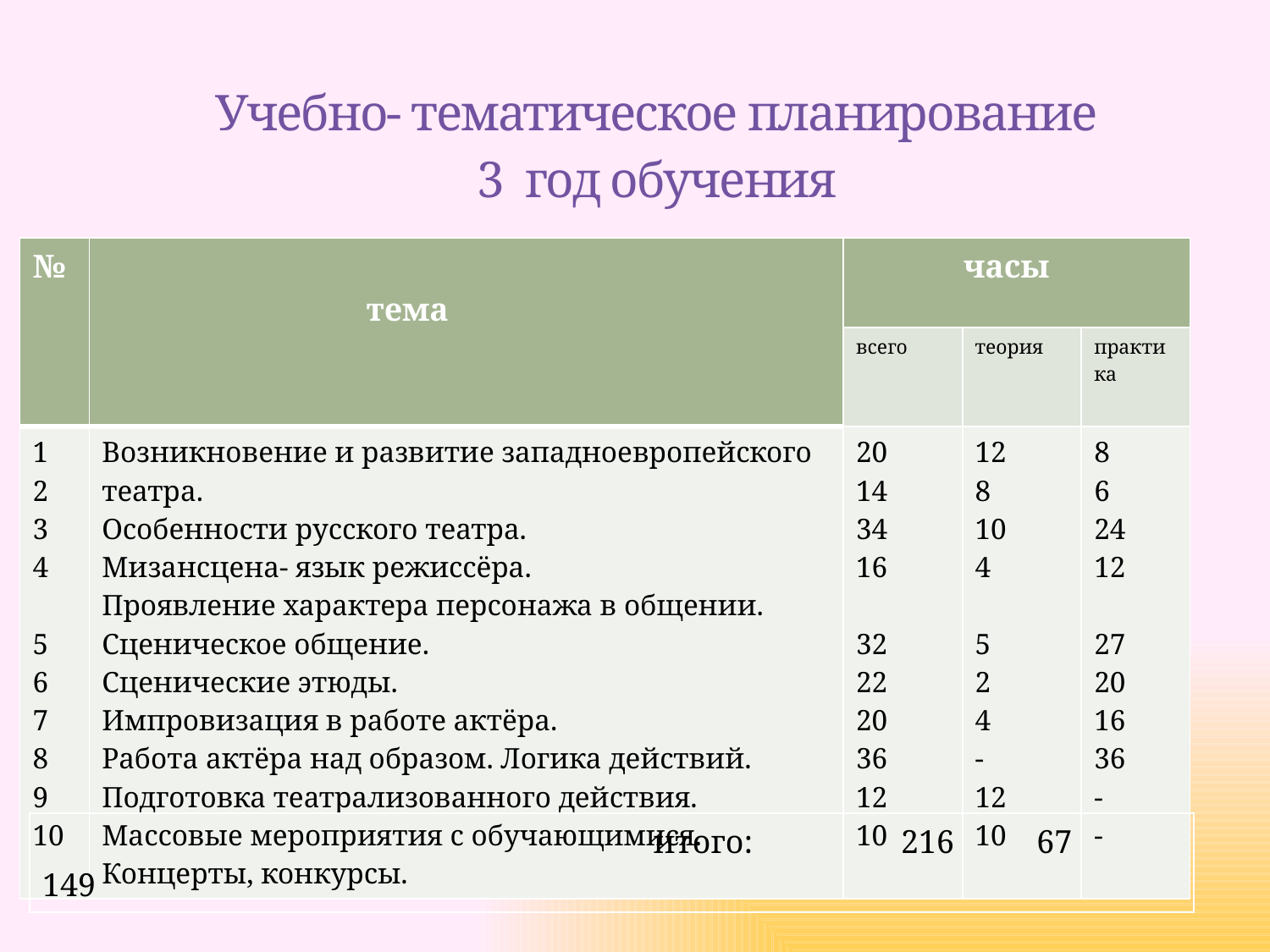

# Учебно- тематическое планирование 3  год обучения
| № | тема | часы |  |  |
| --- | --- | --- | --- | --- |
|  |  | всего | теория | практика |
| 1 2 3 4 5 6 7 8 9 10 | Возникновение и развитие западноевропейского театра. Особенности русского театра. Мизансцена- язык режиссёра. Проявление характера персонажа в общении. Сценическое общение. Сценические этюды. Импровизация в работе актёра. Работа актёра над образом. Логика действий. Подготовка театрализованного действия. Массовые мероприятия с обучающимися. Концерты, конкурсы. | 20 14 34 16 32 22 20 36 12 10 | 12 8 10 4 5 2 4 - 12 10 | 8 6 24 12 27 20 16 36 - - |
| итого: 216 67 149 |
| --- |